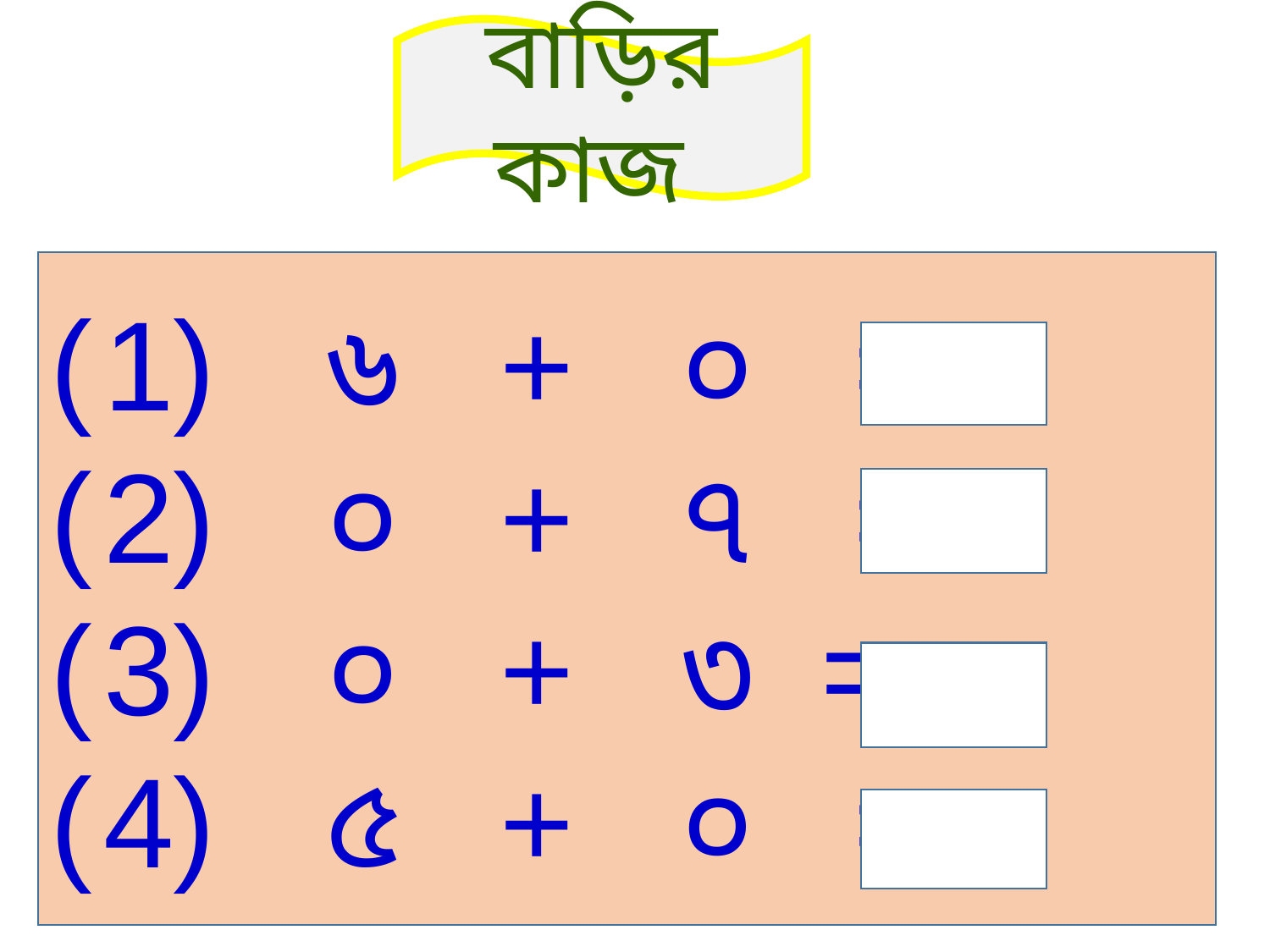

বাড়ির কাজ
   ৬   +   ০   =
   ০   +   ৭   =
   ০   +   ৩  =
   ৫   +   ০   =